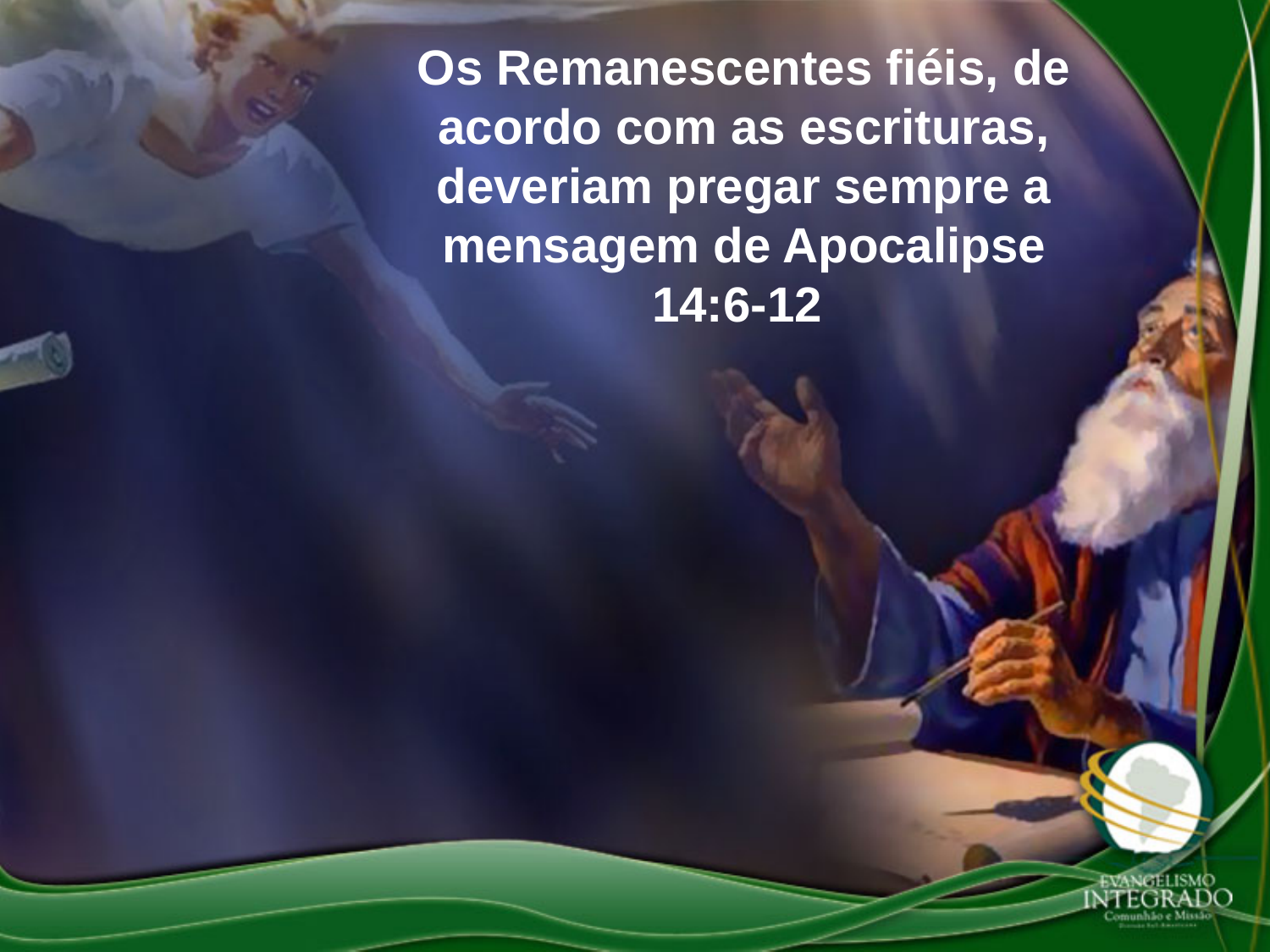

Os Remanescentes fiéis, de acordo com as escrituras, deveriam pregar sempre a mensagem de Apocalipse 14:6-12